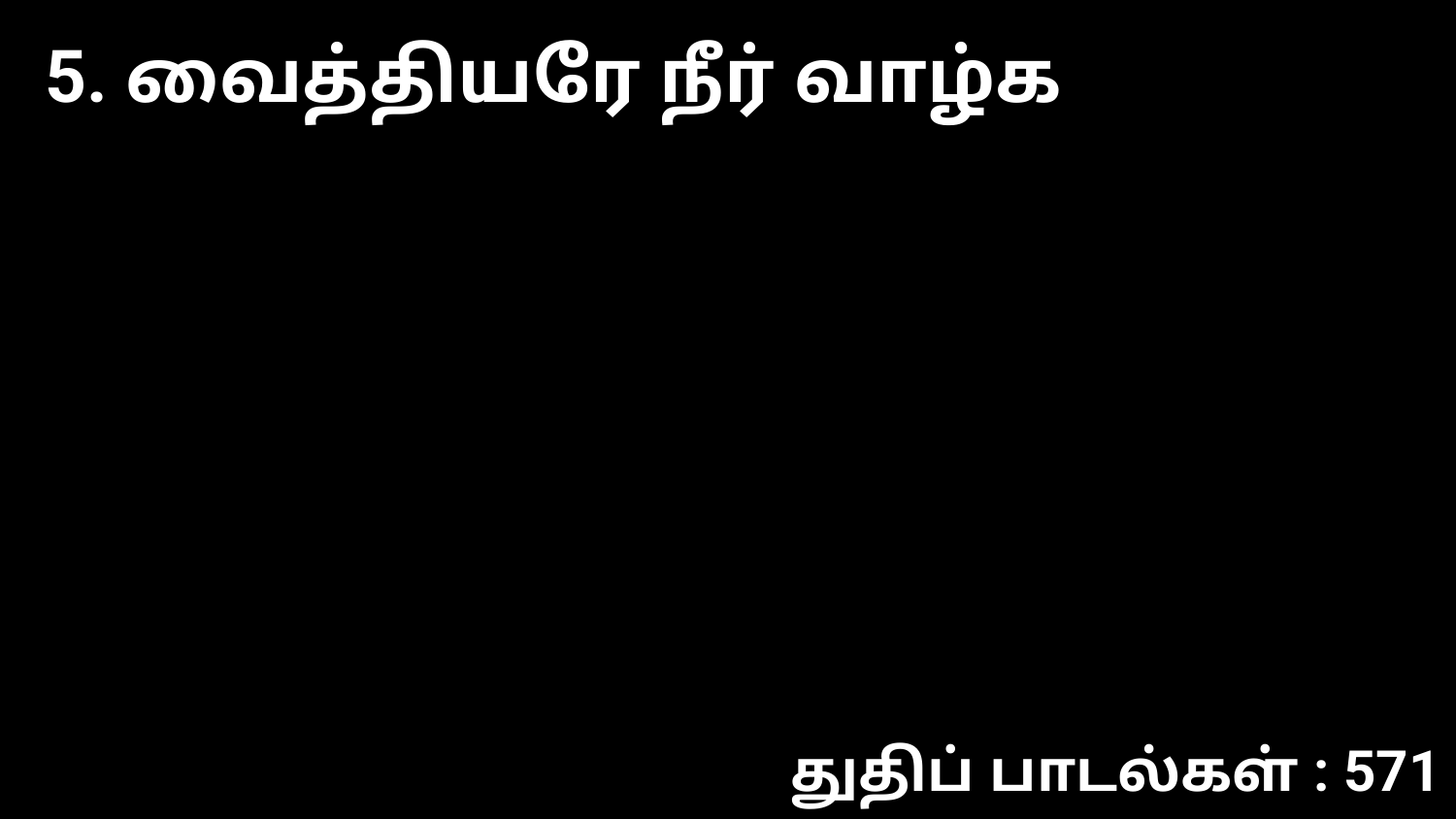

5. வைத்தியரே நீர் வாழ்க
துதிப் பாடல்கள் : 571